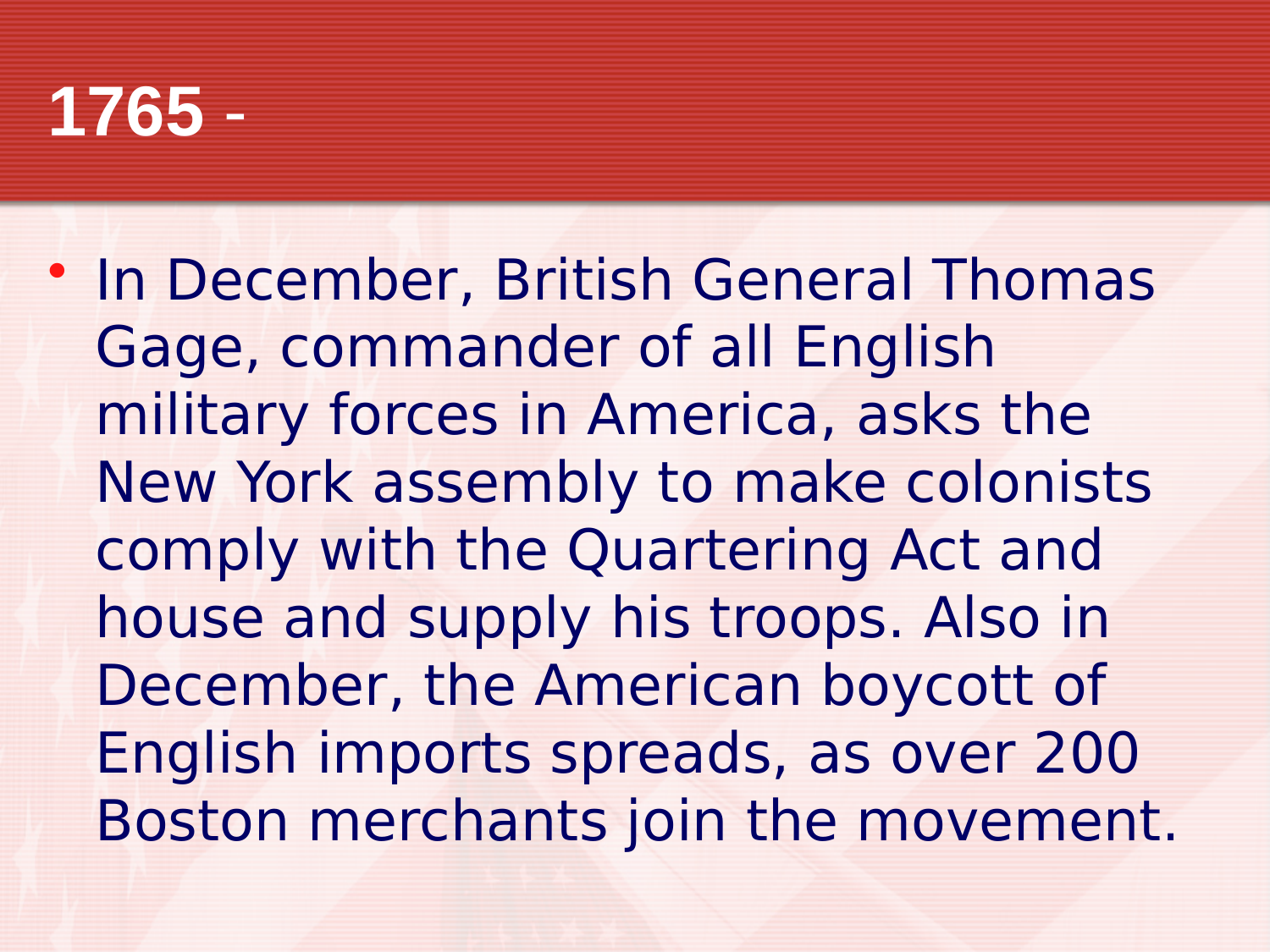

# 1765 -
In December, British General Thomas Gage, commander of all English military forces in America, asks the New York assembly to make colonists comply with the Quartering Act and house and supply his troops. Also in December, the American boycott of English imports spreads, as over 200 Boston merchants join the movement.